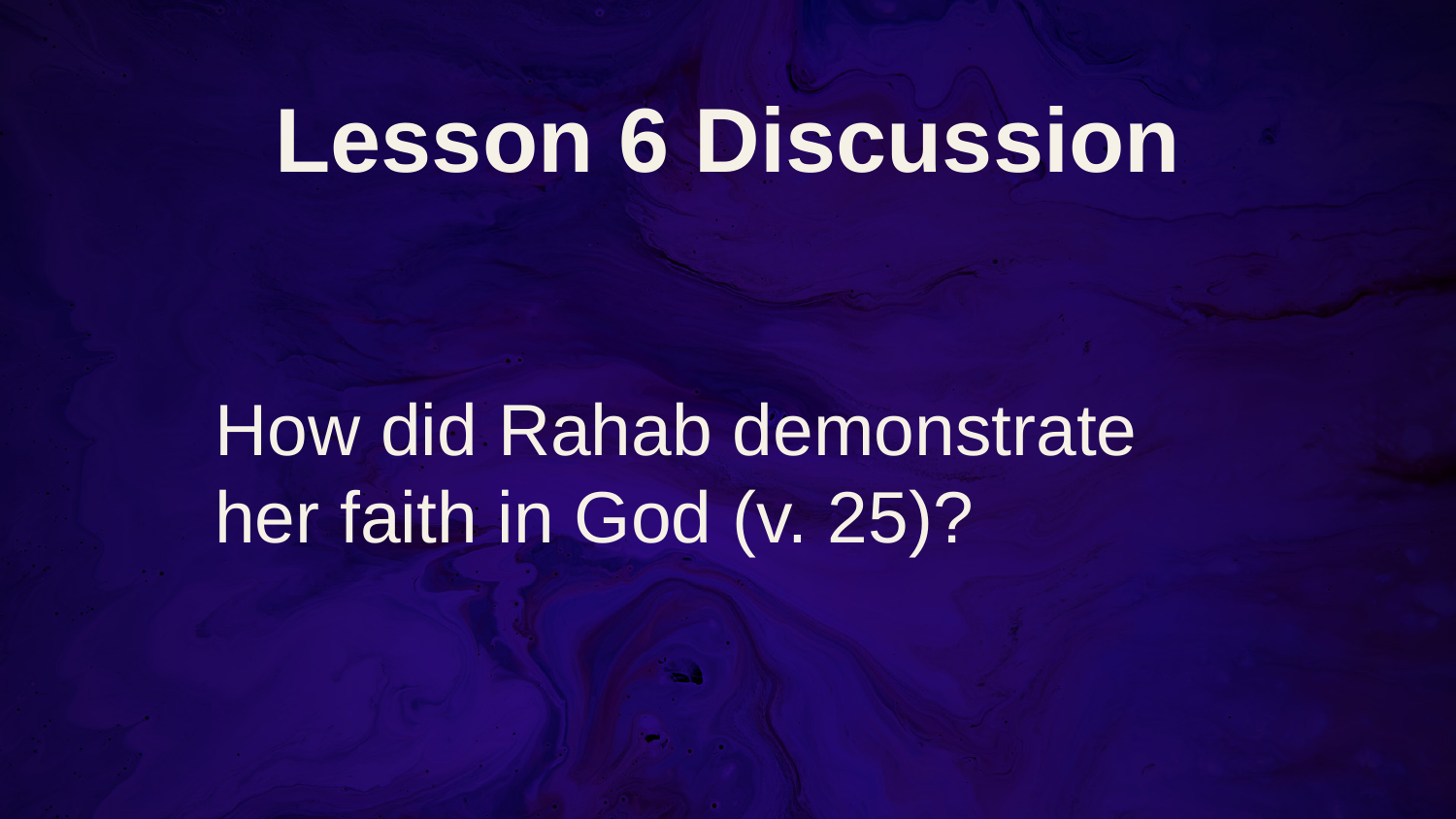

# Lesson 6 Discussion
How did Rahab demonstrate her faith in God (v. 25)?